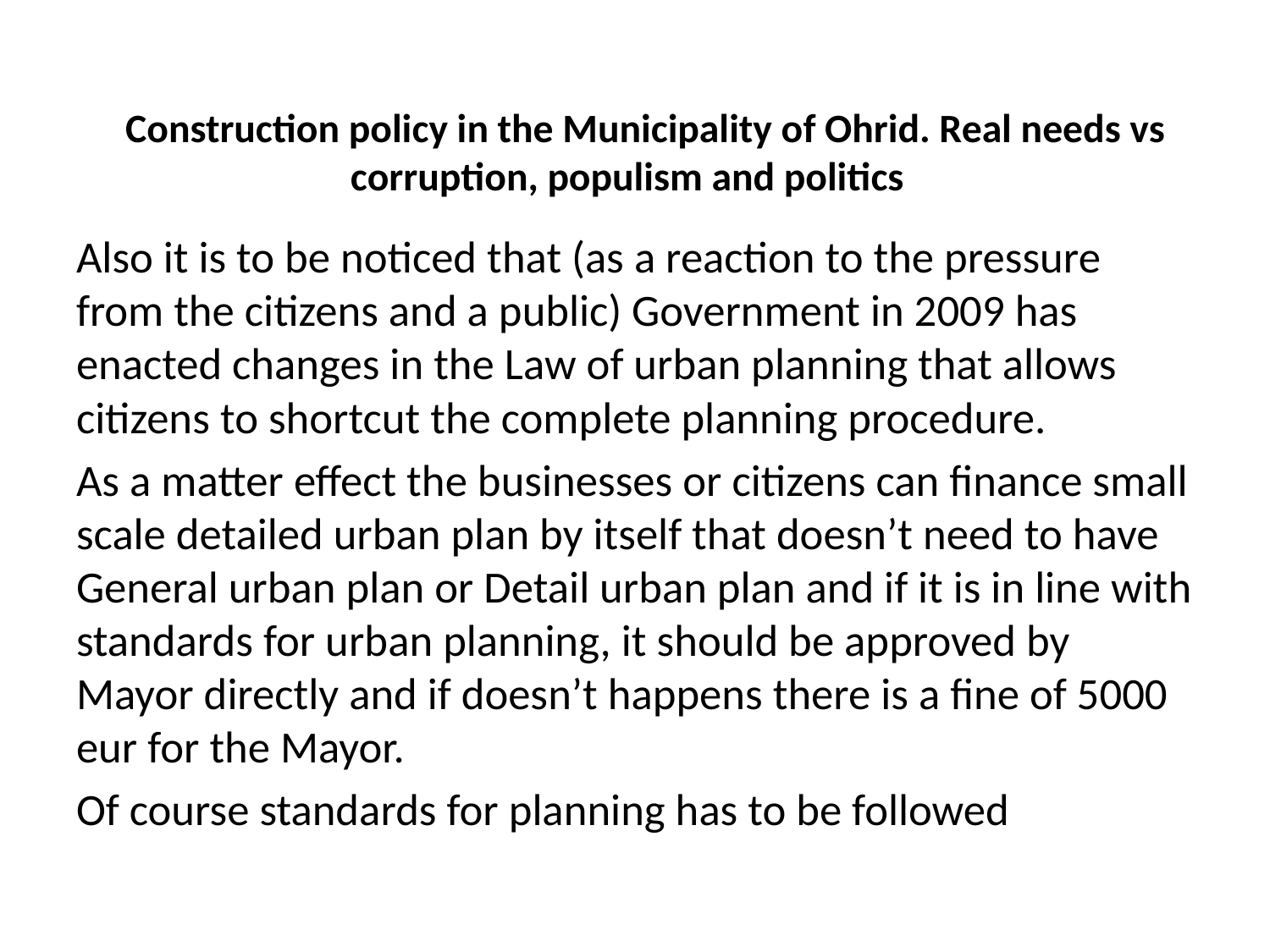

# Construction policy in the Municipality of Ohrid. Real needs vs corruption, populism and politics
Also it is to be noticed that (as a reaction to the pressure from the citizens and a public) Government in 2009 has enacted changes in the Law of urban planning that allows citizens to shortcut the complete planning procedure.
As a matter effect the businesses or citizens can finance small scale detailed urban plan by itself that doesn’t need to have General urban plan or Detail urban plan and if it is in line with standards for urban planning, it should be approved by Mayor directly and if doesn’t happens there is a fine of 5000 eur for the Mayor.
Of course standards for planning has to be followed